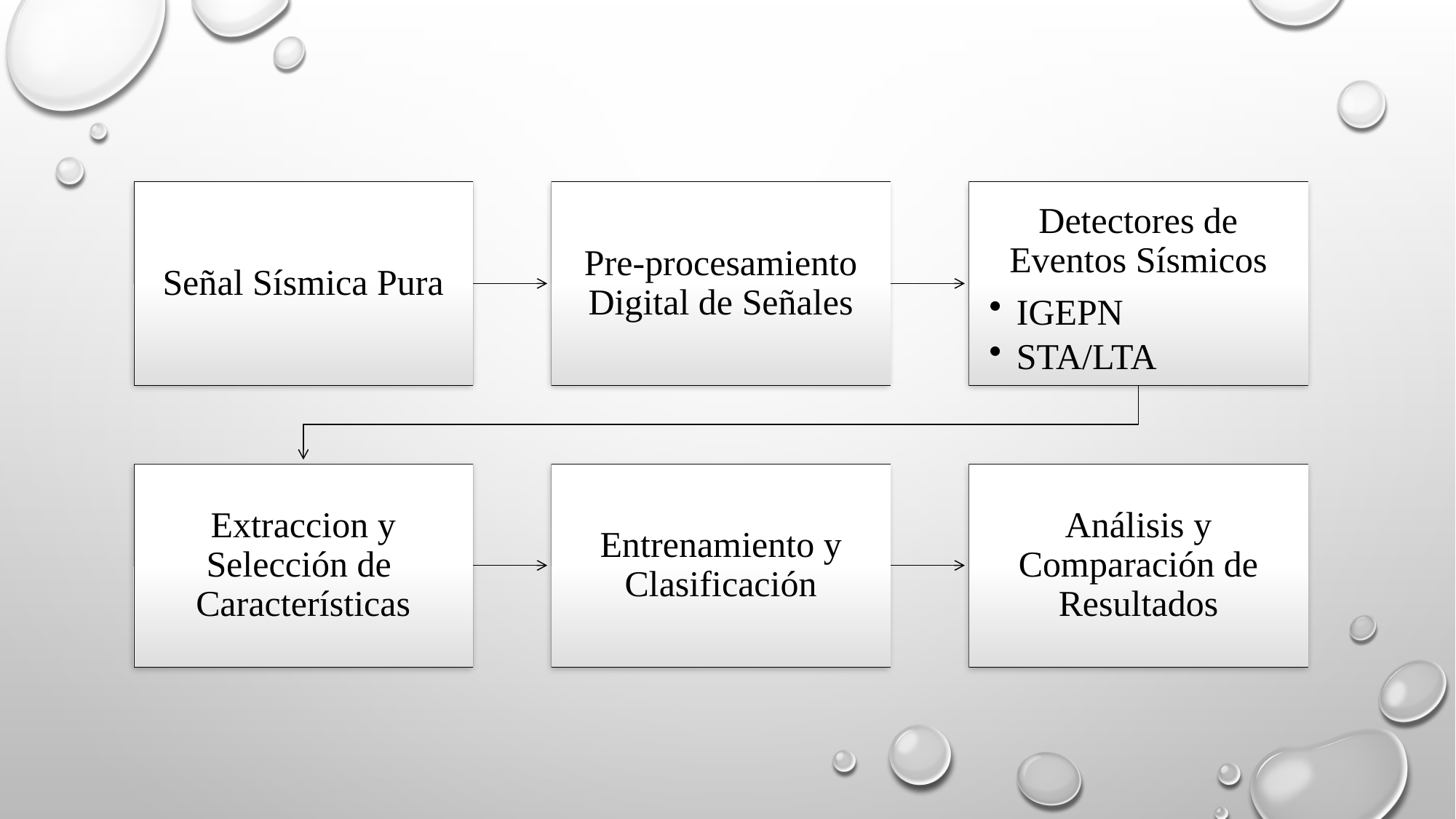

Señal Sísmica Pura

Pre-procesamiento Digital de Señales

Detectores de Eventos Sísmicos
IGEPN
STA/LTA

Extraccion y Selección de  Características

Entrenamiento y Clasificación
Análisis y Comparación de Resultados